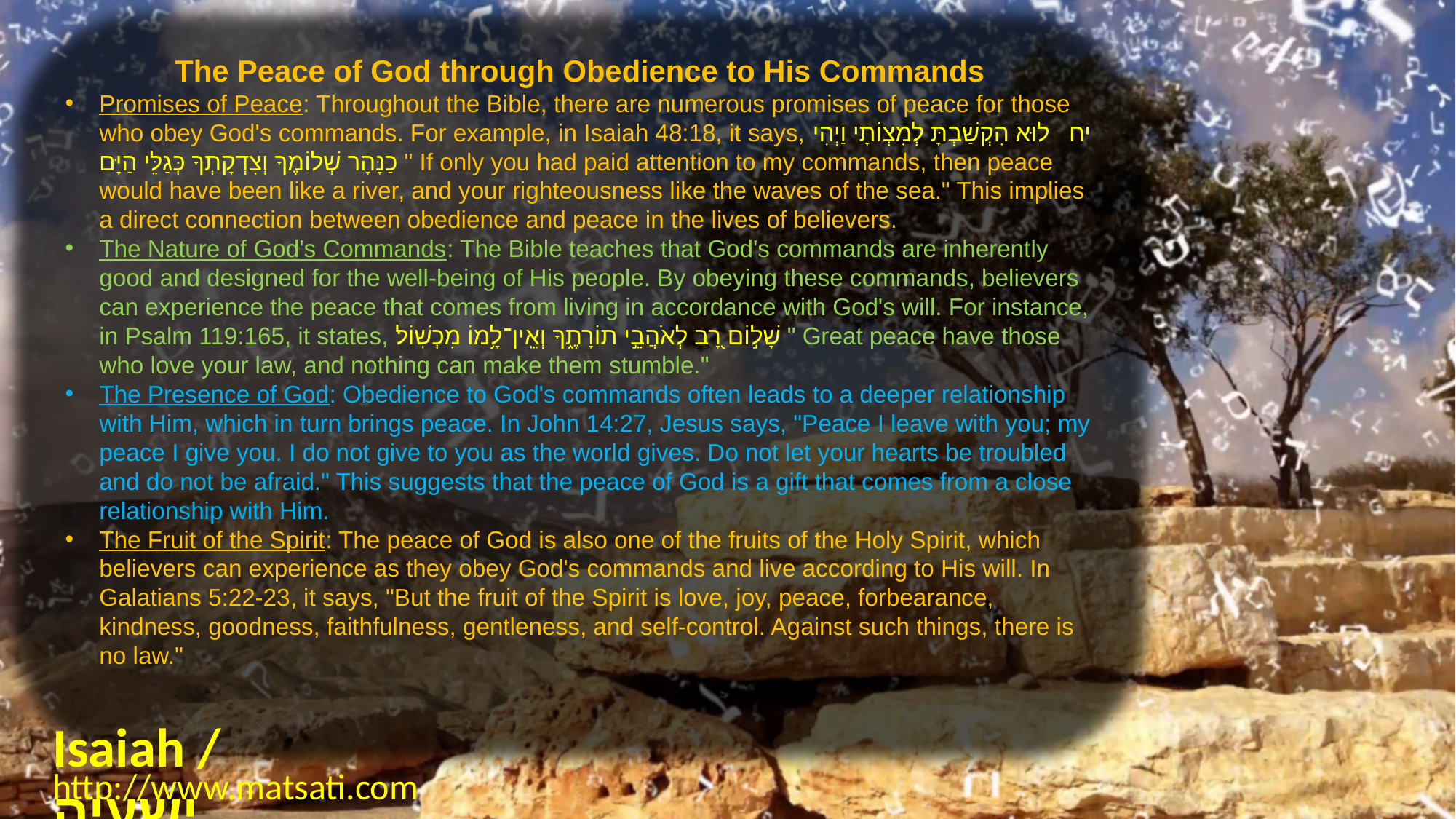

The Peace of God through Obedience to His Commands
Promises of Peace: Throughout the Bible, there are numerous promises of peace for those who obey God's commands. For example, in Isaiah 48:18, it says, יח   לוּא הִקְשַׁבְתָּ לְמִצְוֹתָי וַיְהִי כַנָּהָר שְׁלוֹמֶךָ וְצִדְקָתְךָ כְּגַלֵּי הַיָּם " If only you had paid attention to my commands, then peace would have been like a river, and your righteousness like the waves of the sea." This implies a direct connection between obedience and peace in the lives of believers.
The Nature of God's Commands: The Bible teaches that God's commands are inherently good and designed for the well-being of His people. By obeying these commands, believers can experience the peace that comes from living in accordance with God's will. For instance, in Psalm 119:165, it states, שָׁל֣וֹם רָ֭ב לְאֹהֲבֵ֣י תוֹרָתֶ֑ךָ וְאֵֽין־לָ֥מוֹ מִכְשֽׁוֹל׃ " Great peace have those who love your law, and nothing can make them stumble."
The Presence of God: Obedience to God's commands often leads to a deeper relationship with Him, which in turn brings peace. In John 14:27, Jesus says, "Peace I leave with you; my peace I give you. I do not give to you as the world gives. Do not let your hearts be troubled and do not be afraid." This suggests that the peace of God is a gift that comes from a close relationship with Him.
The Fruit of the Spirit: The peace of God is also one of the fruits of the Holy Spirit, which believers can experience as they obey God's commands and live according to His will. In Galatians 5:22-23, it says, "But the fruit of the Spirit is love, joy, peace, forbearance, kindness, goodness, faithfulness, gentleness, and self-control. Against such things, there is no law."
Isaiah / ישעיה
http://www.matsati.com